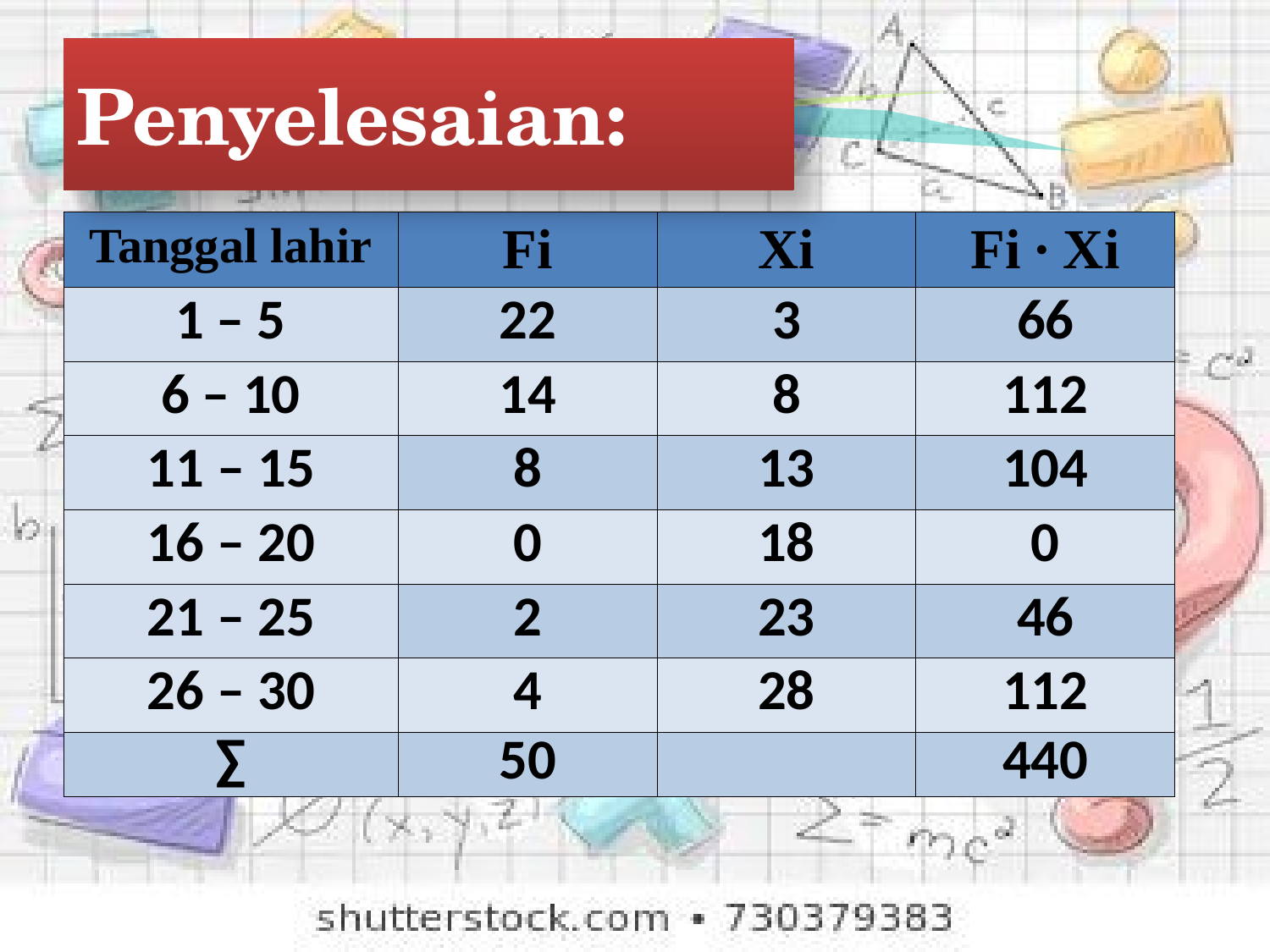

# MEAN
Penyelesaian:
SLIDE 7
| Tanggal lahir | Fi | Xi | Fi ∙ Xi |
| --- | --- | --- | --- |
| 1 – 5 | 22 | 3 | 66 |
| 6 – 10 | 14 | 8 | 112 |
| 11 – 15 | 8 | 13 | 104 |
| 16 – 20 | 0 | 18 | 0 |
| 21 – 25 | 2 | 23 | 46 |
| 26 – 30 | 4 | 28 | 112 |
| ∑ | 50 |  | 440 |